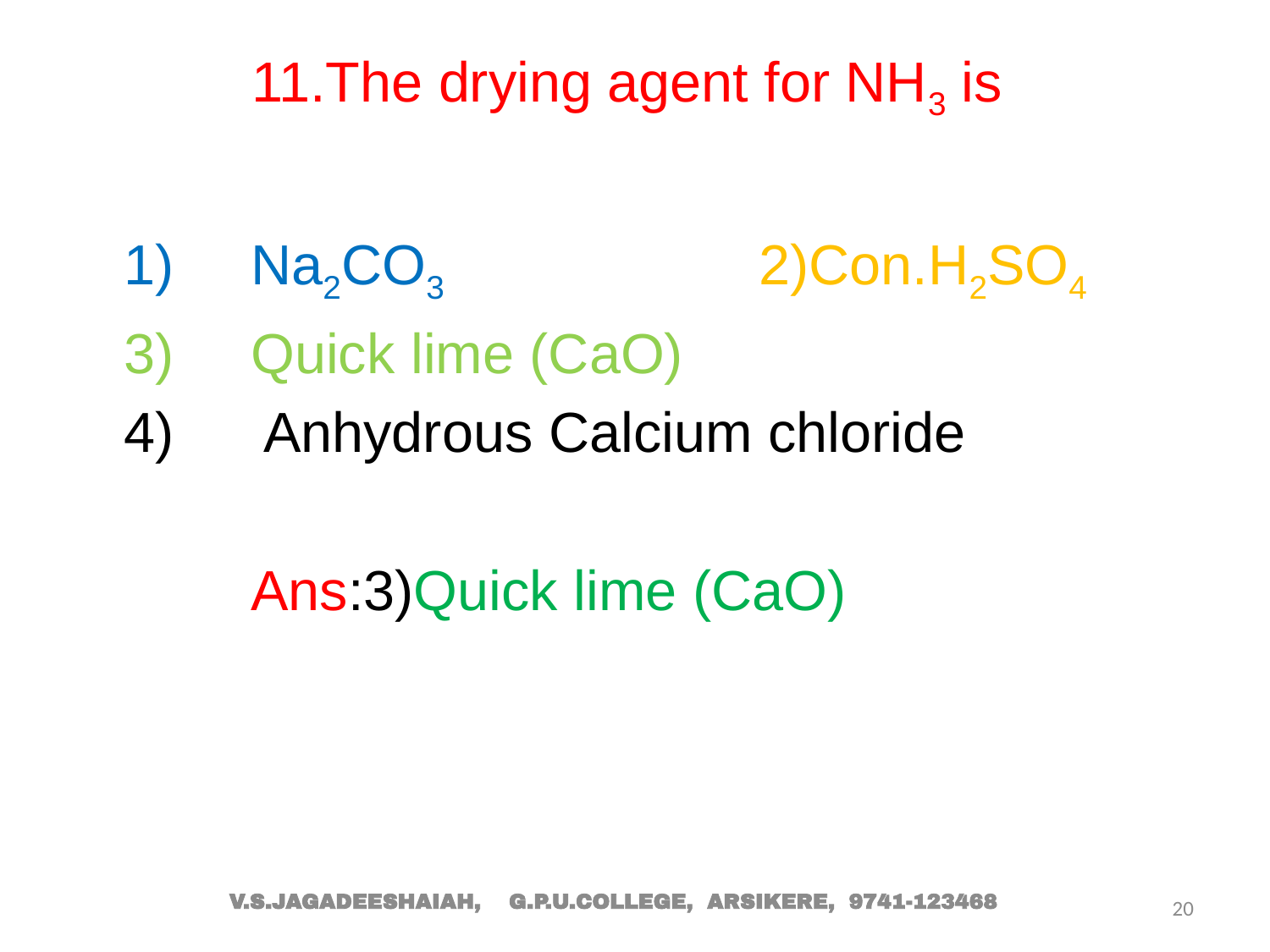

# 11.The drying agent for NH3 is
	1)	Na2CO3			2)Con.H2SO4
	3)	Quick lime (CaO)
	4) 	 Anhydrous Calcium chloride

		Ans:3)Quick lime (CaO)

V.S.JAGADEESHAIAH,    G.P.U.COLLEGE,  ARSIKERE,  9741-123468
20